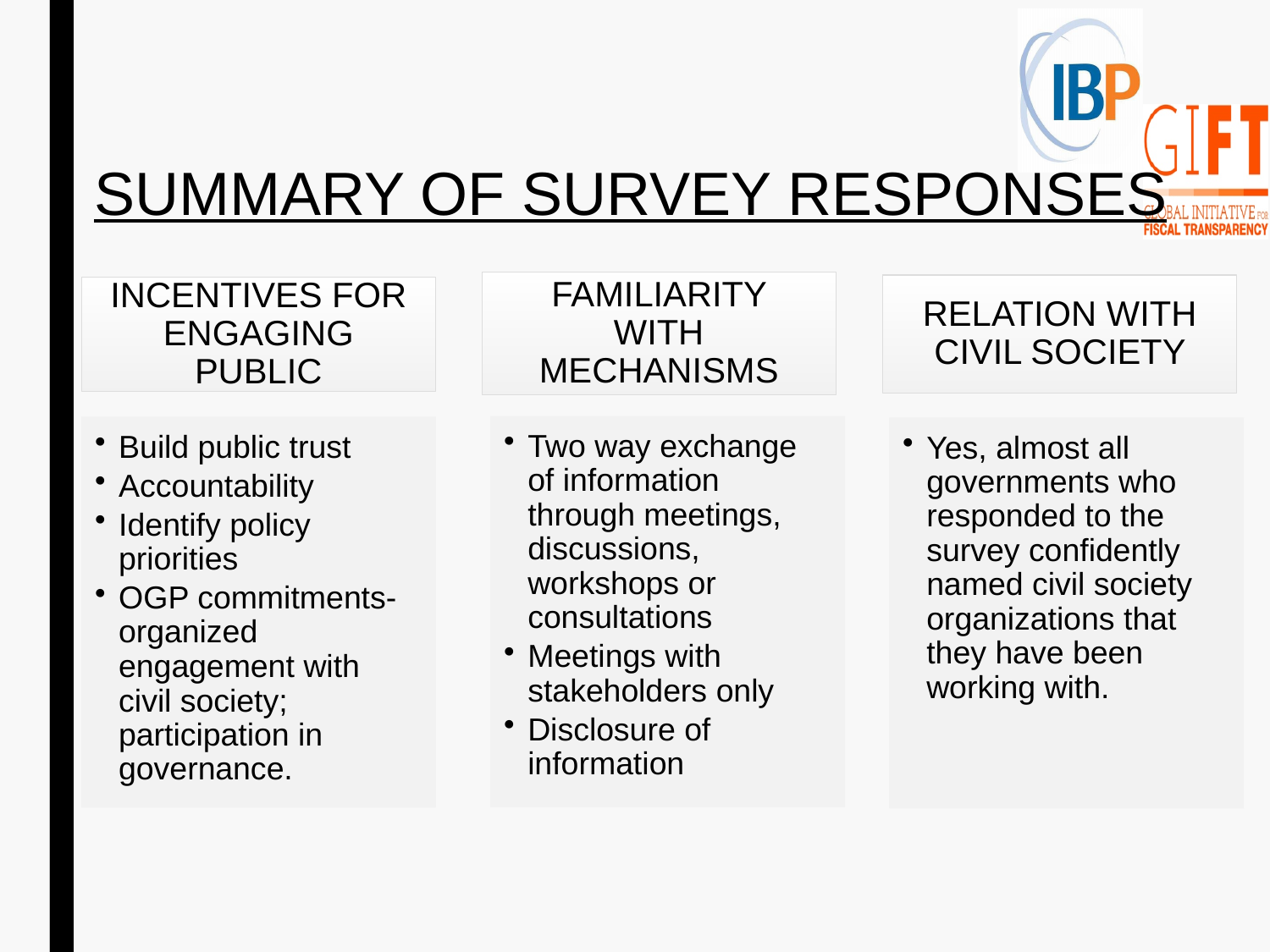

# SUMMARY OF SURVEY RESPONSES
INCENTIVES FOR ENGAGING PUBLIC
Build public trust
Accountability
Identify policy priorities
OGP commitments- organized engagement with civil society; participation in governance.
FAMILIARITY WITH MECHANISMS
Two way exchange of information through meetings, discussions, workshops or consultations
Meetings with stakeholders only
Disclosure of information
RELATION WITH CIVIL SOCIETY
Yes, almost all governments who responded to the survey confidently named civil society organizations that they have been working with.